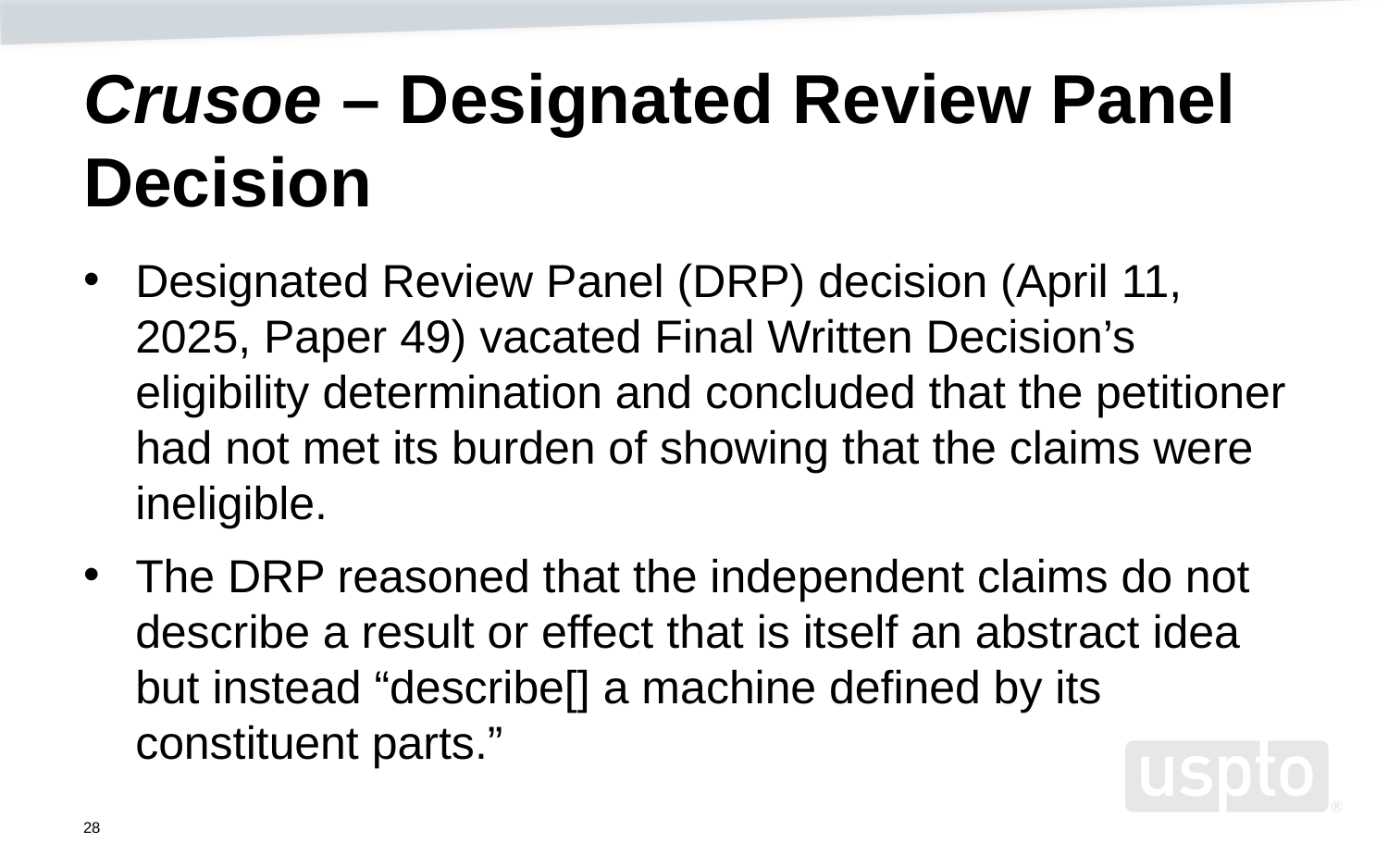

# Crusoe – Designated Review Panel Decision
Designated Review Panel (DRP) decision (April 11, 2025, Paper 49) vacated Final Written Decision’s eligibility determination and concluded that the petitioner had not met its burden of showing that the claims were ineligible.
The DRP reasoned that the independent claims do not describe a result or effect that is itself an abstract idea but instead “describe[] a machine defined by its constituent parts.”
28